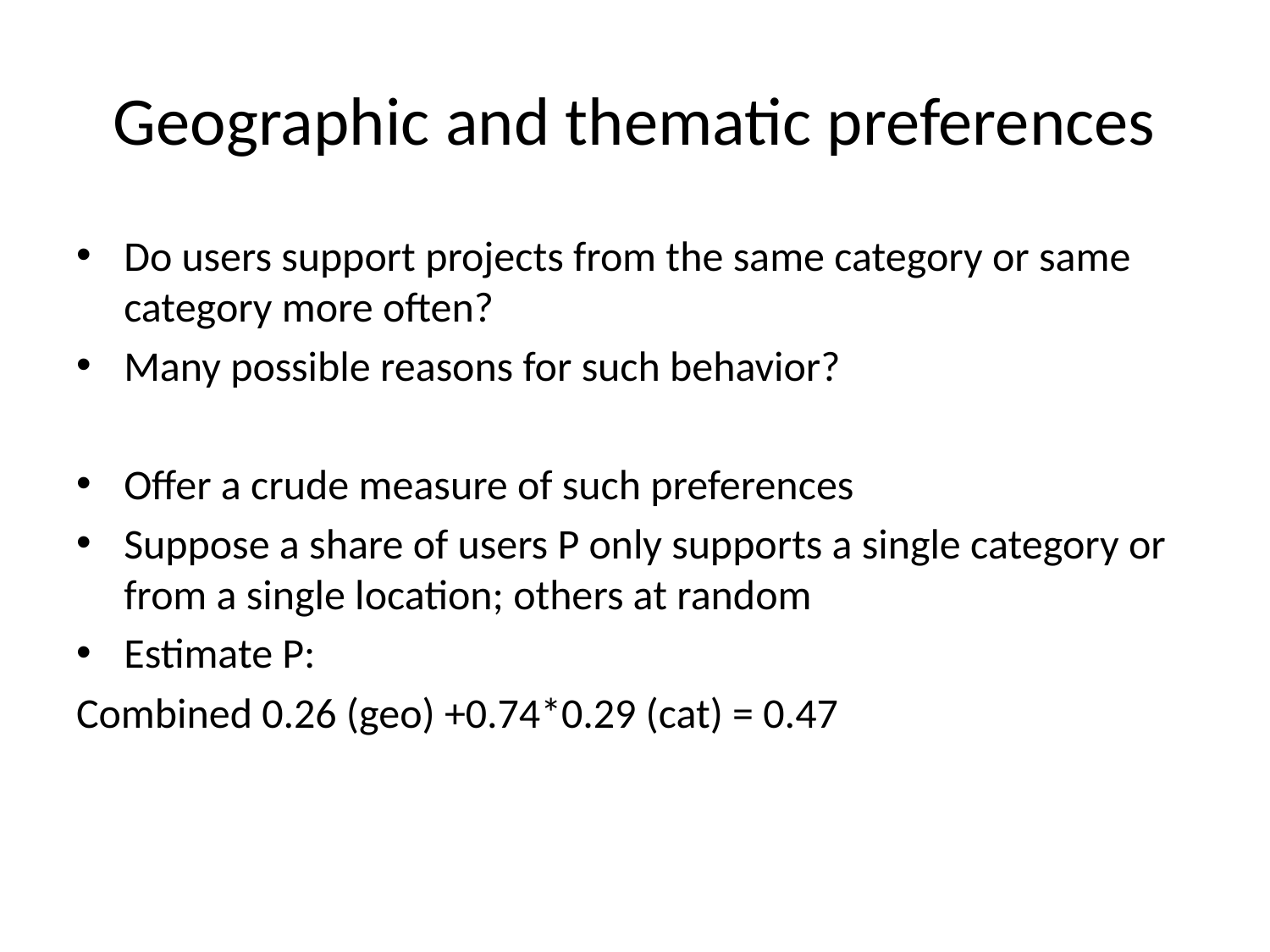

# Geographic and thematic preferences
Do users support projects from the same category or same category more often?
Many possible reasons for such behavior?

Offer a crude measure of such preferences
Suppose a share of users P only supports a single category or from a single location; others at random
Estimate P:
Combined 0.26 (geo) +0.74*0.29 (cat) = 0.47